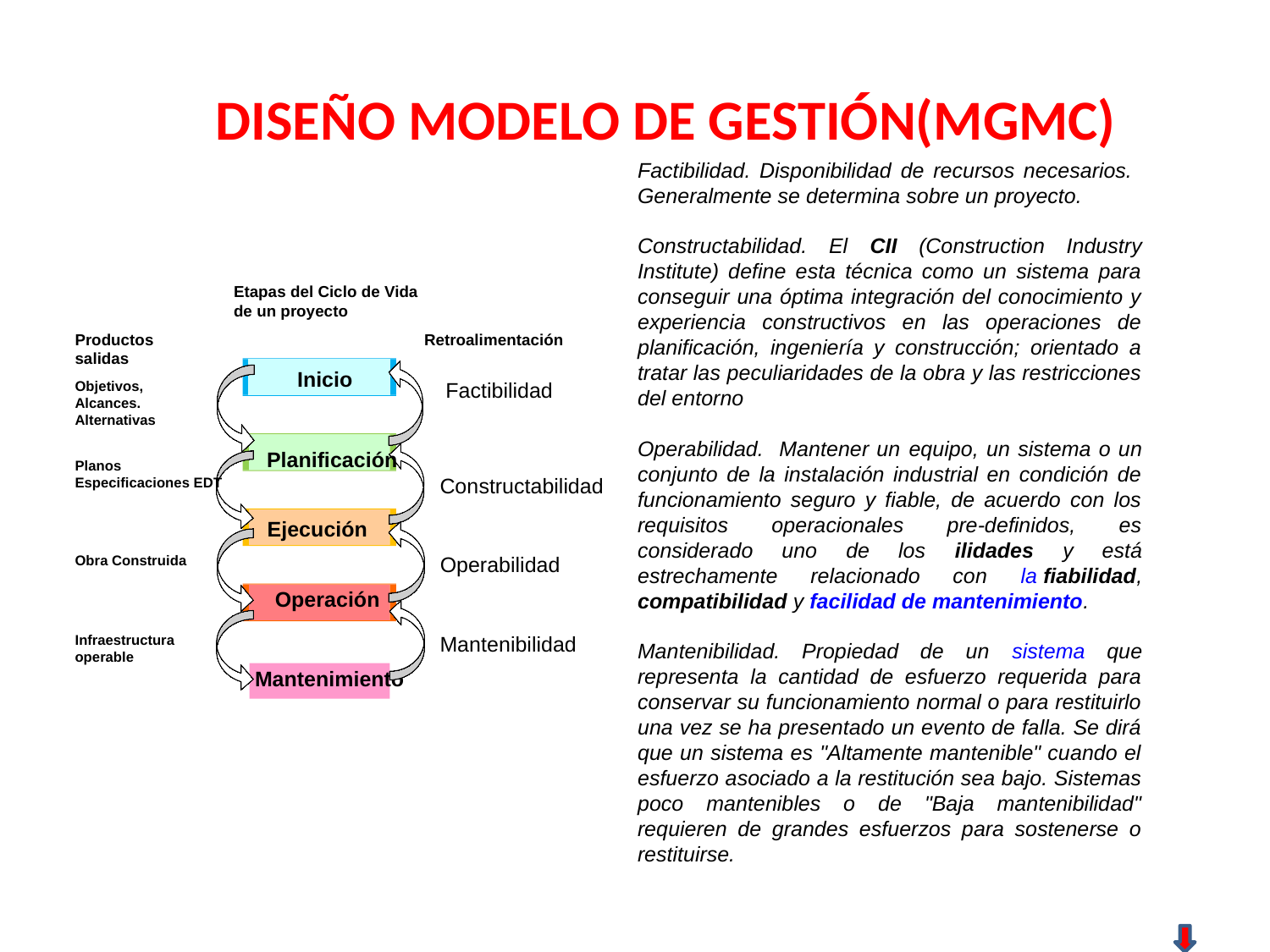

DISEÑO MODELO DE GESTIÓN(MGMC)
Factibilidad. Disponibilidad de recursos necesarios.  Generalmente se determina sobre un proyecto.

Constructabilidad. El CII (Construction Industry Institute) define esta técnica como un sistema para conseguir una óptima integración del conocimiento y experiencia constructivos en las operaciones de planificación, ingeniería y construcción; orientado a tratar las peculiaridades de la obra y las restricciones del entorno

Operabilidad.  Mantener un equipo, un sistema o un conjunto de la instalación industrial en condición de funcionamiento seguro y fiable, de acuerdo con los requisitos operacionales pre-definidos, es considerado uno de los ilidades y está estrechamente relacionado con la fiabilidad, compatibilidad y facilidad de mantenimiento.

Mantenibilidad. Propiedad de un sistema que representa la cantidad de esfuerzo requerida para conservar su funcionamiento normal o para restituirlo una vez se ha presentado un evento de falla. Se dirá que un sistema es "Altamente mantenible" cuando el esfuerzo asociado a la restitución sea bajo. Sistemas poco mantenibles o de "Baja mantenibilidad" requieren de grandes esfuerzos para sostenerse o restituirse.

Etapas del Ciclo de Vida de un proyecto

Productos salidas
Retroalimentación

Objetivos, Alcances. Alternativas
Factibilidad

Planos Especificaciones EDT

Constructabilidad

Obra Construida
Operabilidad

Operación

Infraestructura operable
Mantenibilidad

Mantenimiento

     Inicio
  Planificación
     Ejecución